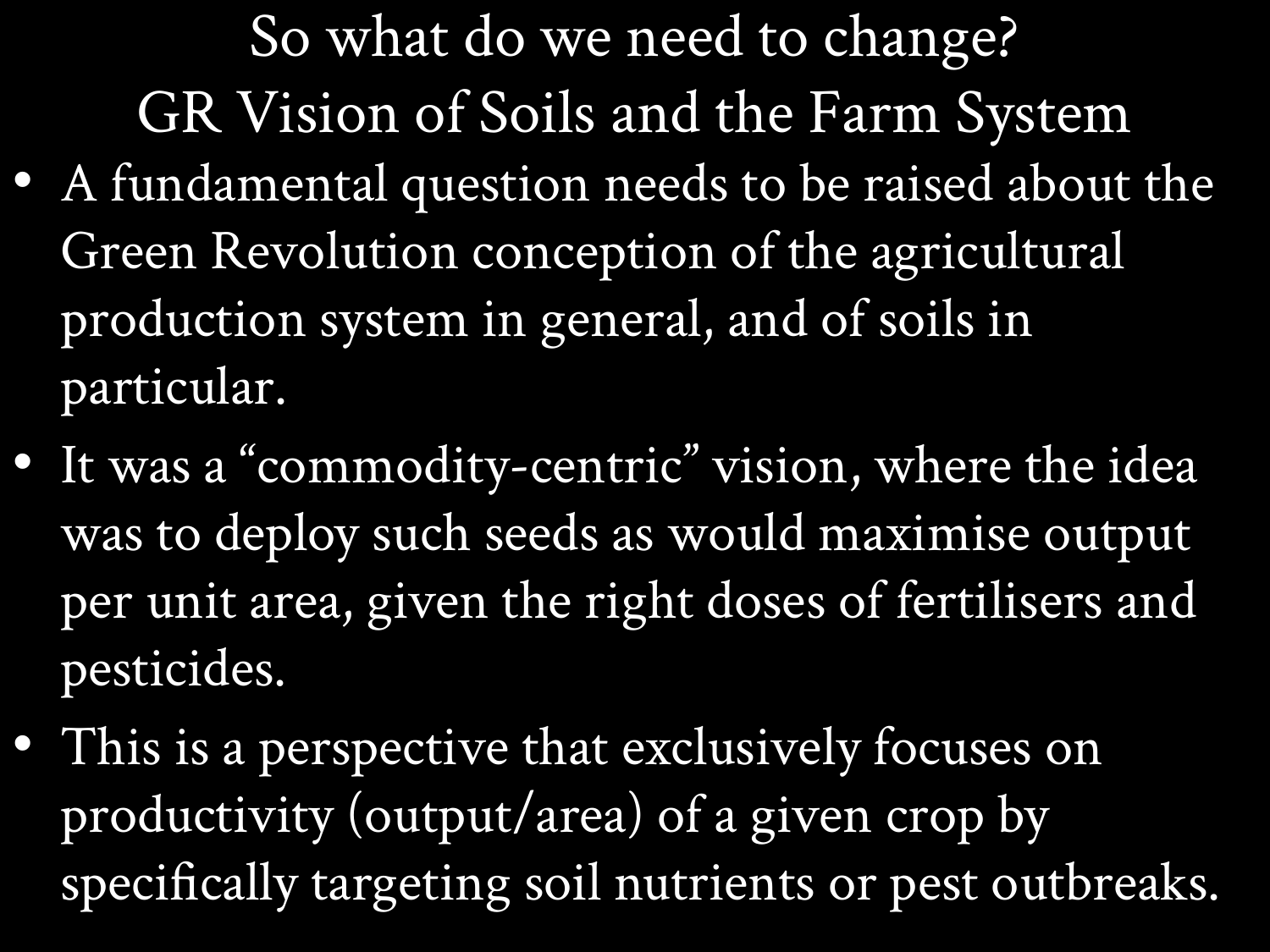

# So what do we need to change? GR Vision of Soils and the Farm System
A fundamental question needs to be raised about the Green Revolution conception of the agricultural production system in general, and of soils in particular.
It was a “commodity-centric” vision, where the idea was to deploy such seeds as would maximise output per unit area, given the right doses of fertilisers and pesticides.
This is a perspective that exclusively focuses on productivity (output/area) of a given crop by specifically targeting soil nutrients or pest outbreaks.